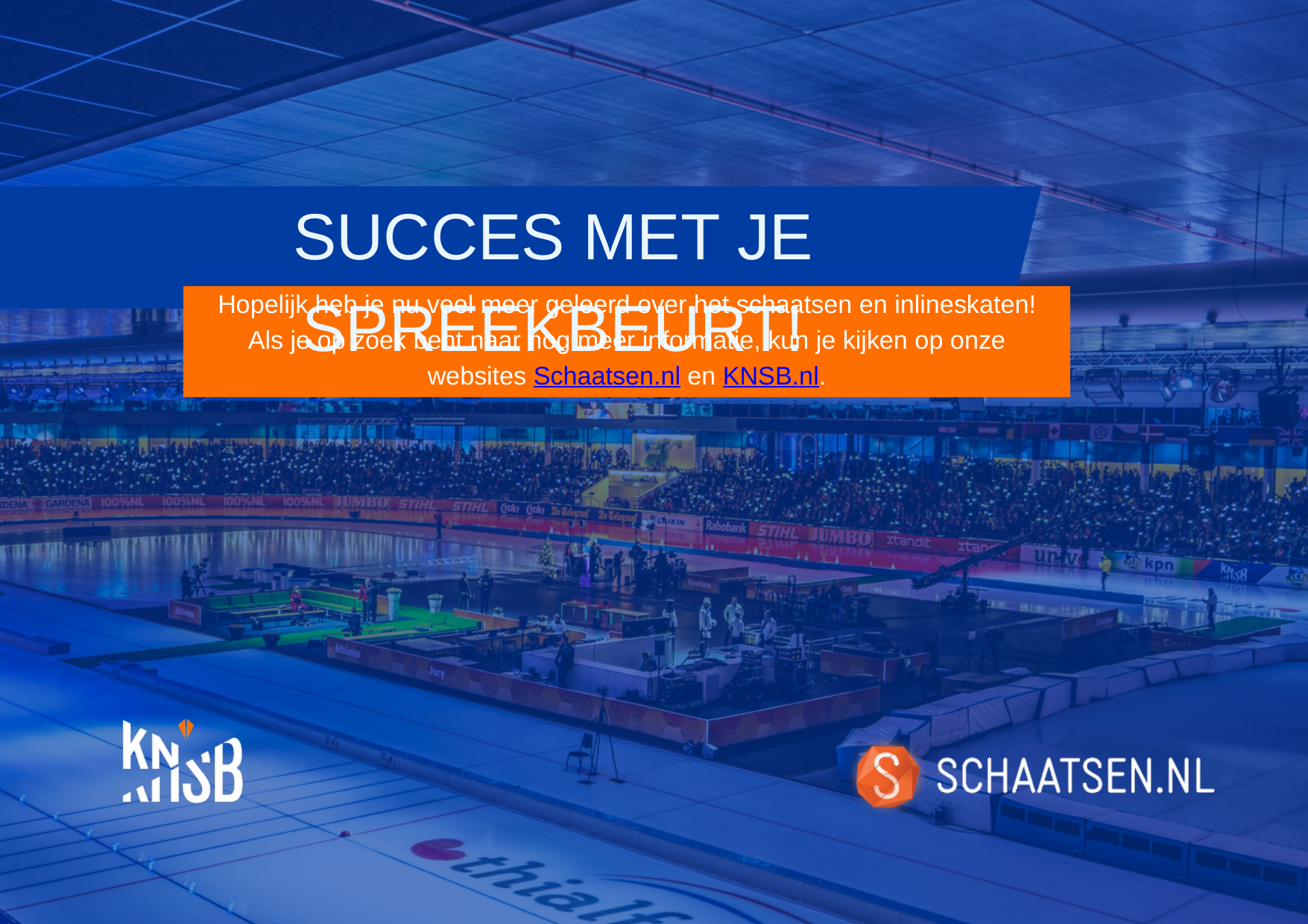

SUCCES MET JE SPREEKBEURT!

Hopelijk heb je nu veel meer geleerd over het schaatsen en inlineskaten! Als je op zoek bent naar nog meer informatie, kun je kijken op onze websites Schaatsen.nl en KNSB.nl.